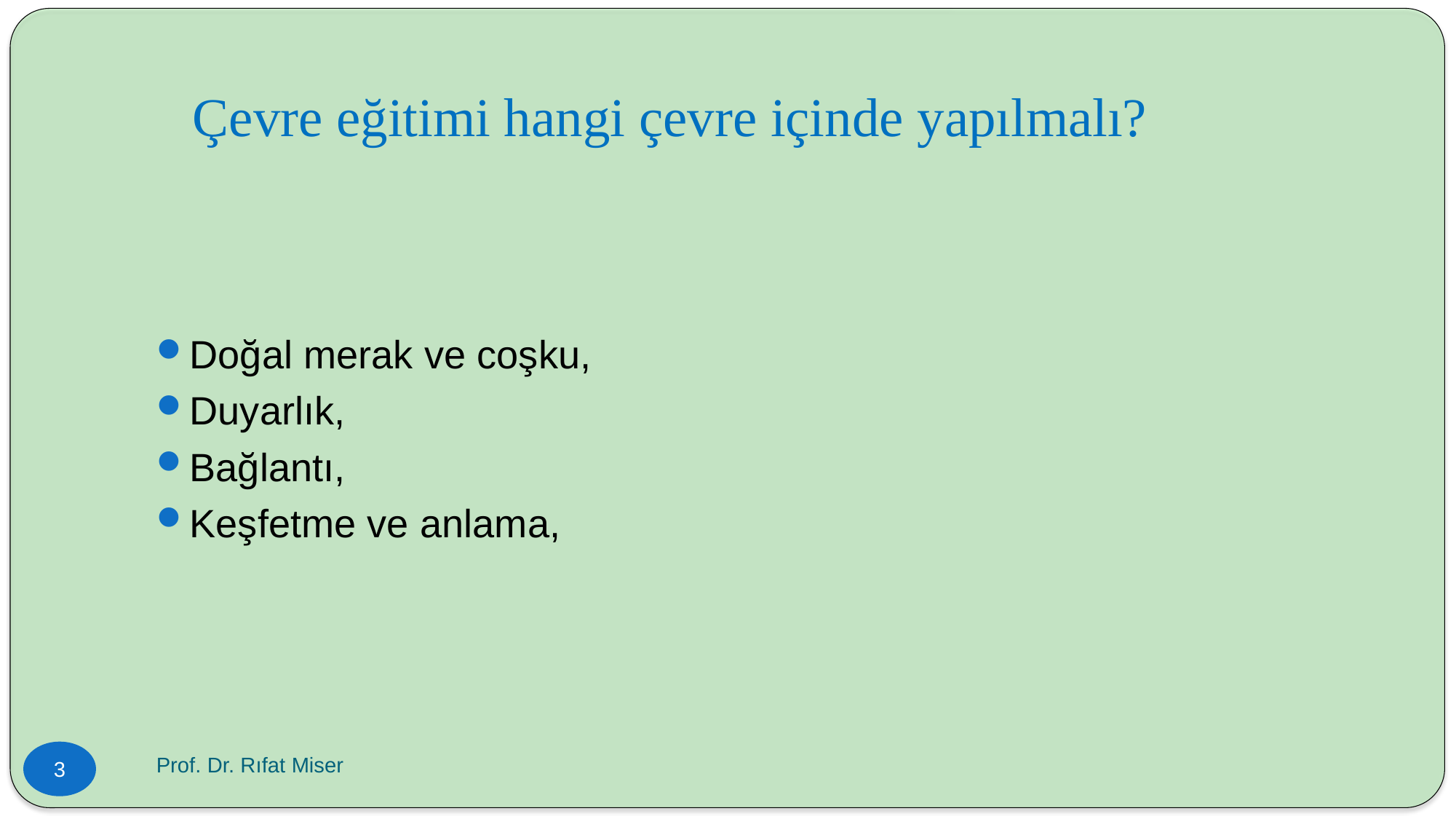

#
Çevre eğitimi hangi çevre içinde yapılmalı?
Doğal merak ve coşku,
Duyarlık,
Bağlantı,
Keşfetme ve anlama,
Prof. Dr. Rıfat Miser
3